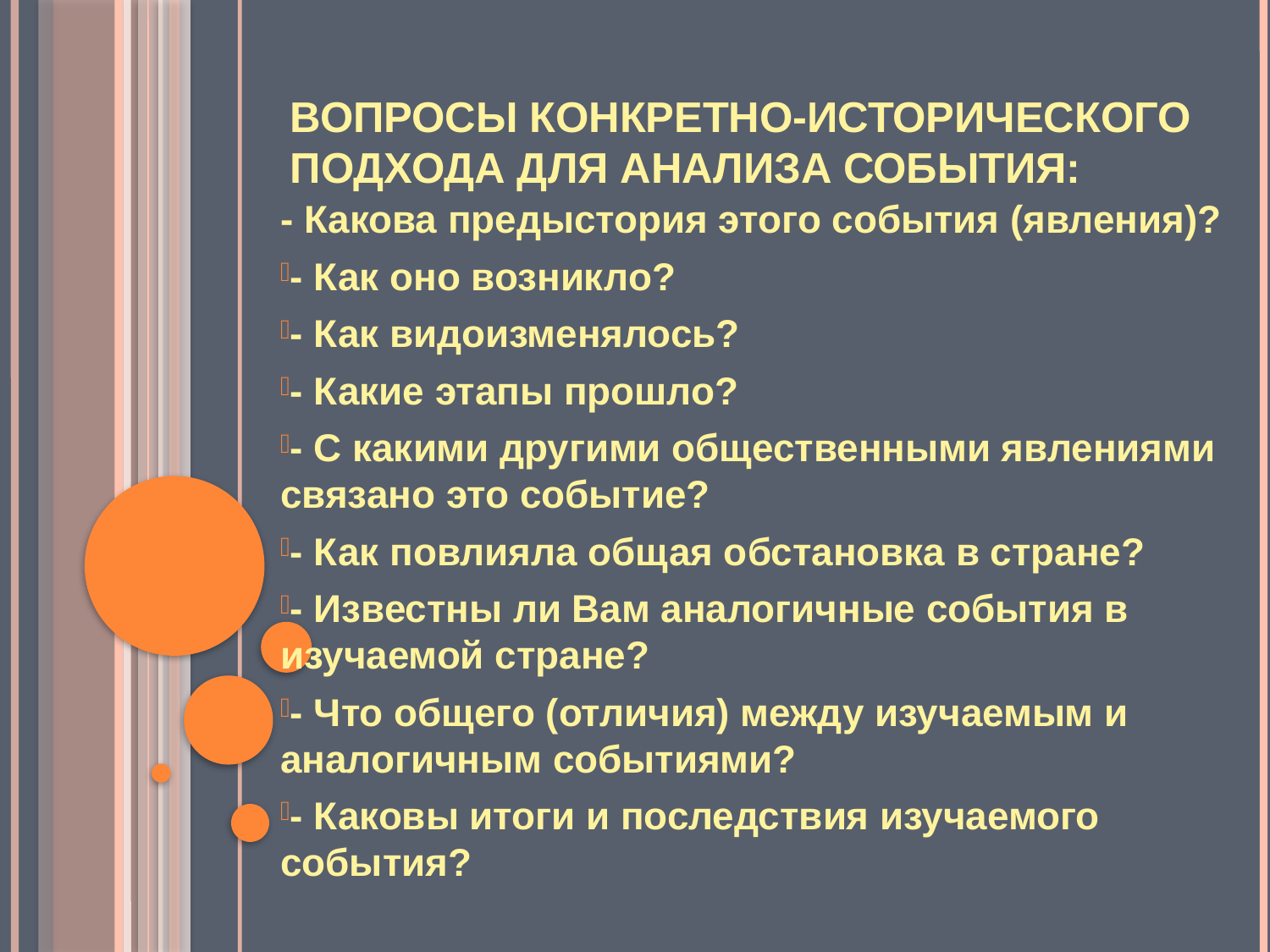

# Вопросы конкретно-исторического  подхода для анализа события:
- Какова предыстория этого события (явления)?
- Как оно возникло?
- Как видоизменялось?
- Какие этапы прошло?
- С какими другими общественными явлениями связано это событие?
- Как повлияла общая обстановка в стране?
- Известны ли Вам аналогичные события в изучаемой стране?
- Что общего (отличия) между изучаемым и аналогичным событиями?
- Каковы итоги и последствия изучаемого события?